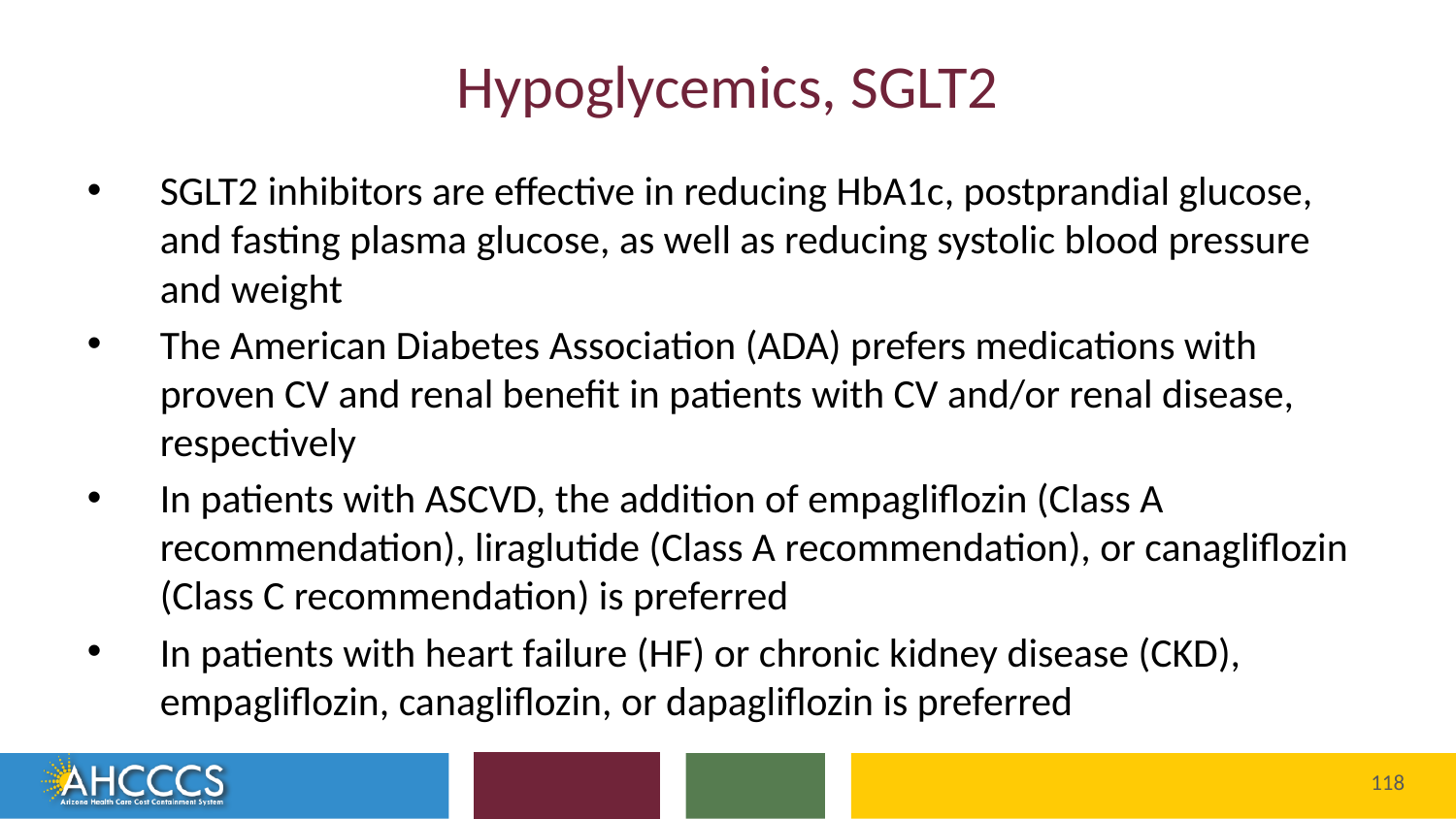

# Hypoglycemics, SGLT2
SGLT2 inhibitors are effective in reducing HbA1c, postprandial glucose, and fasting plasma glucose, as well as reducing systolic blood pressure and weight
The American Diabetes Association (ADA) prefers medications with proven CV and renal benefit in patients with CV and/or renal disease, respectively
In patients with ASCVD, the addition of empagliflozin (Class A recommendation), liraglutide (Class A recommendation), or canagliflozin (Class C recommendation) is preferred
In patients with heart failure (HF) or chronic kidney disease (CKD), empagliflozin, canagliflozin, or dapagliflozin is preferred

118